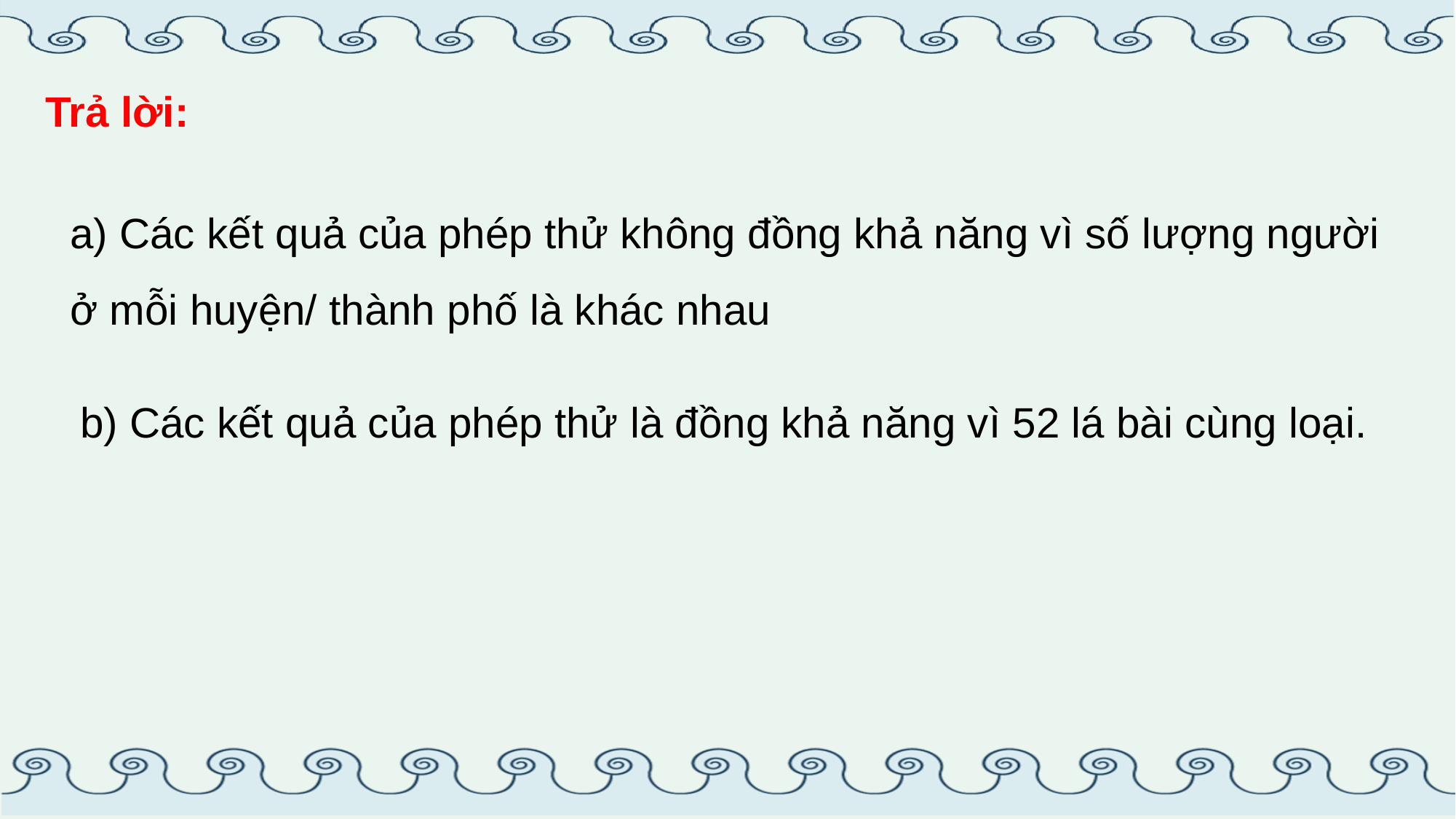

Trả lời:
a) Các kết quả của phép thử không đồng khả năng vì số lượng người ở mỗi huyện/ thành phố là khác nhau
b) Các kết quả của phép thử là đồng khả năng vì 52 lá bài cùng loại.